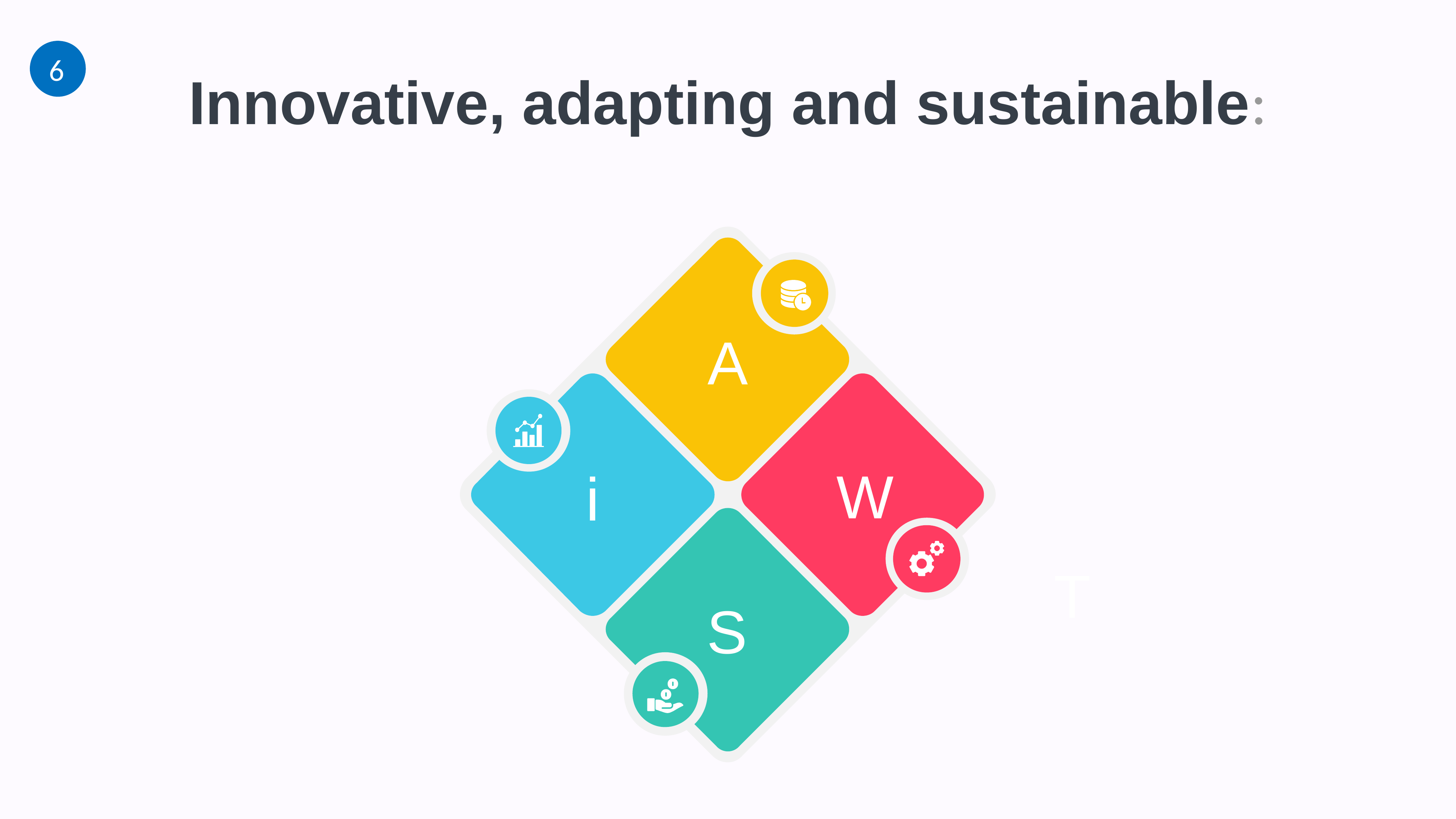

6
Innovative, adapting and sustainable:

A

W
i

T
S